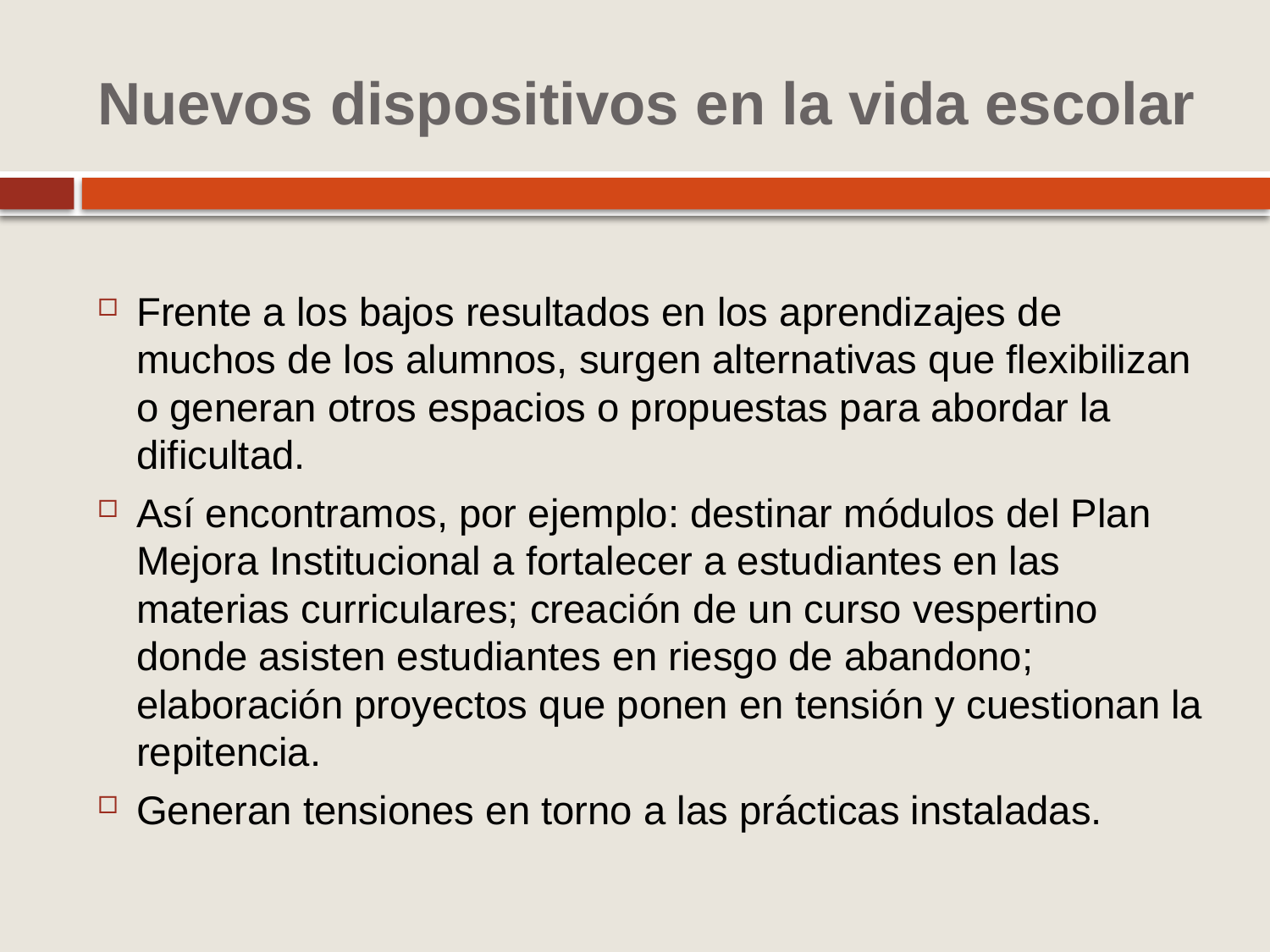

# Nuevos dispositivos en la vida escolar

Frente a los bajos resultados en los aprendizajes de muchos de los alumnos, surgen alternativas que flexibilizan  o generan otros espacios o propuestas para abordar la dificultad.
Así encontramos, por ejemplo: destinar módulos del Plan Mejora Institucional a fortalecer a estudiantes en las materias curriculares; creación de un curso vespertino donde asisten estudiantes en riesgo de abandono; elaboración proyectos que ponen en tensión y cuestionan la repitencia.
Generan tensiones en torno a las prácticas instaladas.